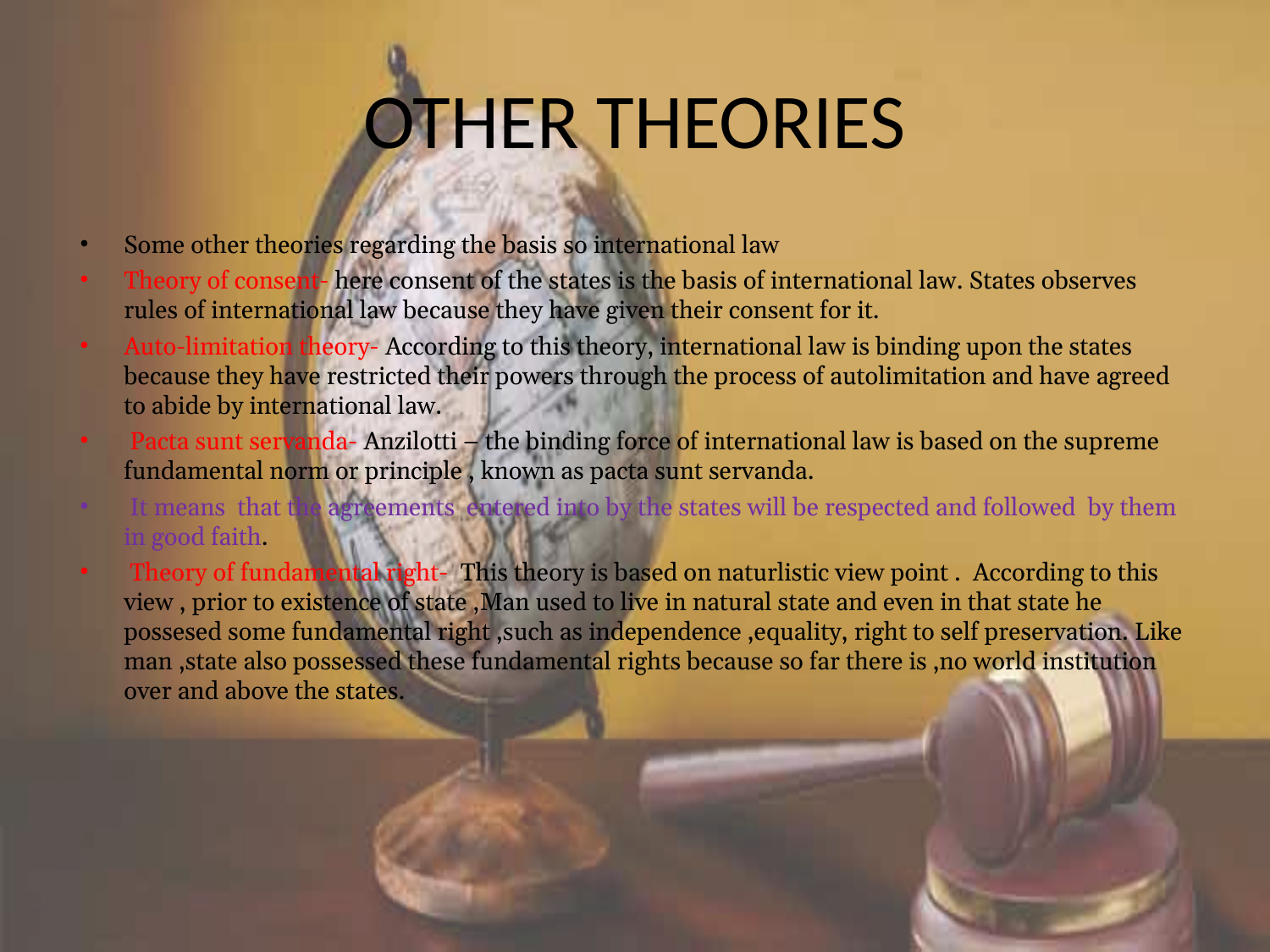

# OTHER THEORIES
Some other theories regarding the basis so international law
Theory of consent- here consent of the states is the basis of international law. States observes rules of international law because they have given their consent for it.
Auto-limitation theory- According to this theory, international law is binding upon the states because they have restricted their powers through the process of autolimitation and have agreed to abide by international law.
 Pacta sunt servanda- Anzilotti – the binding force of international law is based on the supreme fundamental norm or principle , known as pacta sunt servanda.
 It means  that the agreements  entered into by the states will be respected and followed  by them in good faith.
 Theory of fundamental right-  This theory is based on naturlistic view point .  According to this view , prior to existence of state ,Man used to live in natural state and even in that state he possesed some fundamental right ,such as independence ,equality, right to self preservation. Like man ,state also possessed these fundamental rights because so far there is ,no world institution over and above the states.